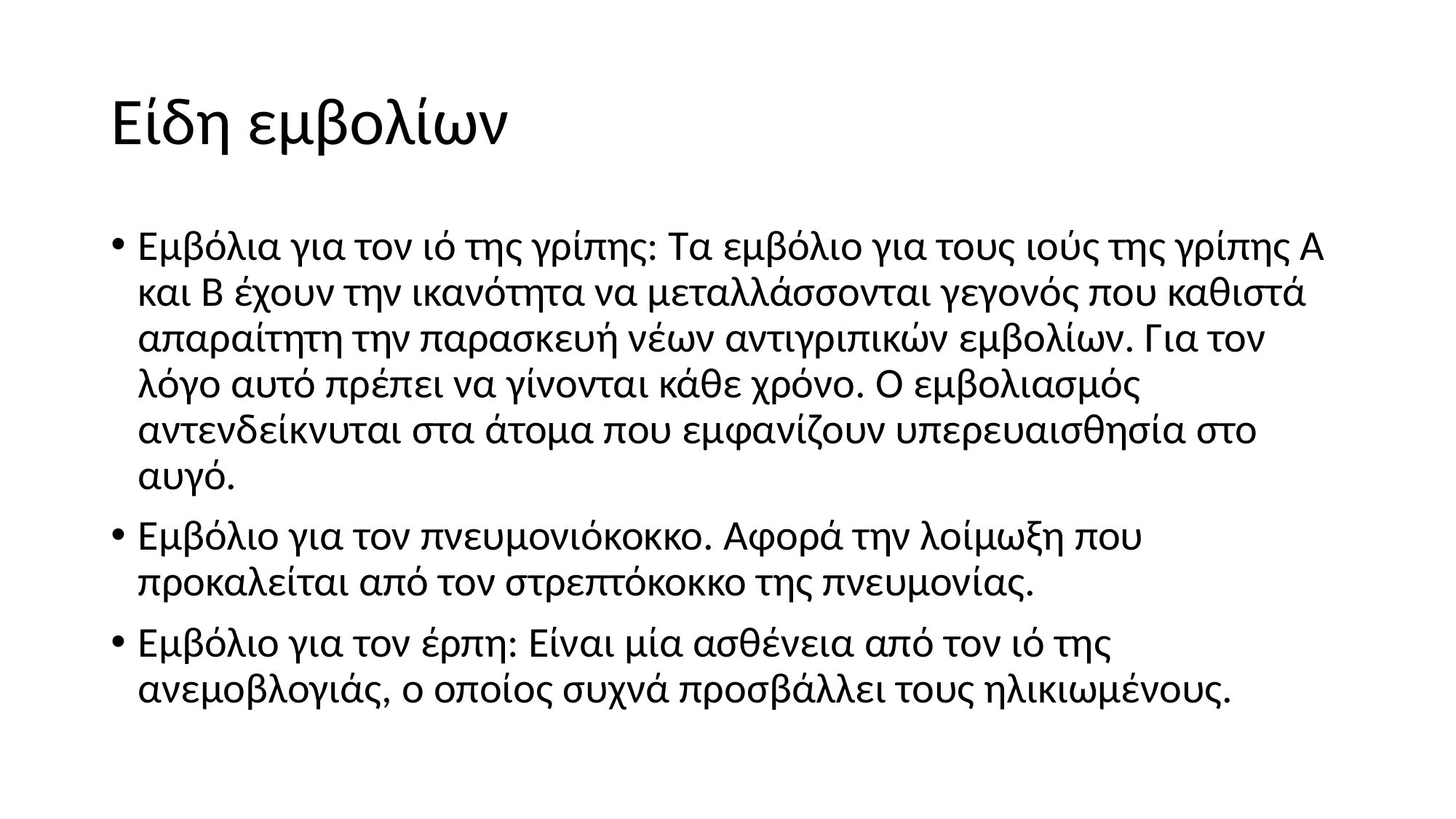

# Είδη εμβολίων
Εμβόλια για τον ιό της γρίπης: Τα εμβόλιο για τους ιούς της γρίπης Α και Β έχουν την ικανότητα να μεταλλάσσονται γεγονός που καθιστά απαραίτητη την παρασκευή νέων αντιγριπικών εμβολίων. Για τον λόγο αυτό πρέπει να γίνονται κάθε χρόνο. Ο εμβολιασμός αντενδείκνυται στα άτομα που εμφανίζουν υπερευαισθησία στο αυγό.
Εμβόλιο για τον πνευμονιόκοκκο. Αφορά την λοίμωξη που προκαλείται από τον στρεπτόκοκκο της πνευμονίας.
Εμβόλιο για τον έρπη: Είναι μία ασθένεια από τον ιό της ανεμοβλογιάς, ο οποίος συχνά προσβάλλει τους ηλικιωμένους.